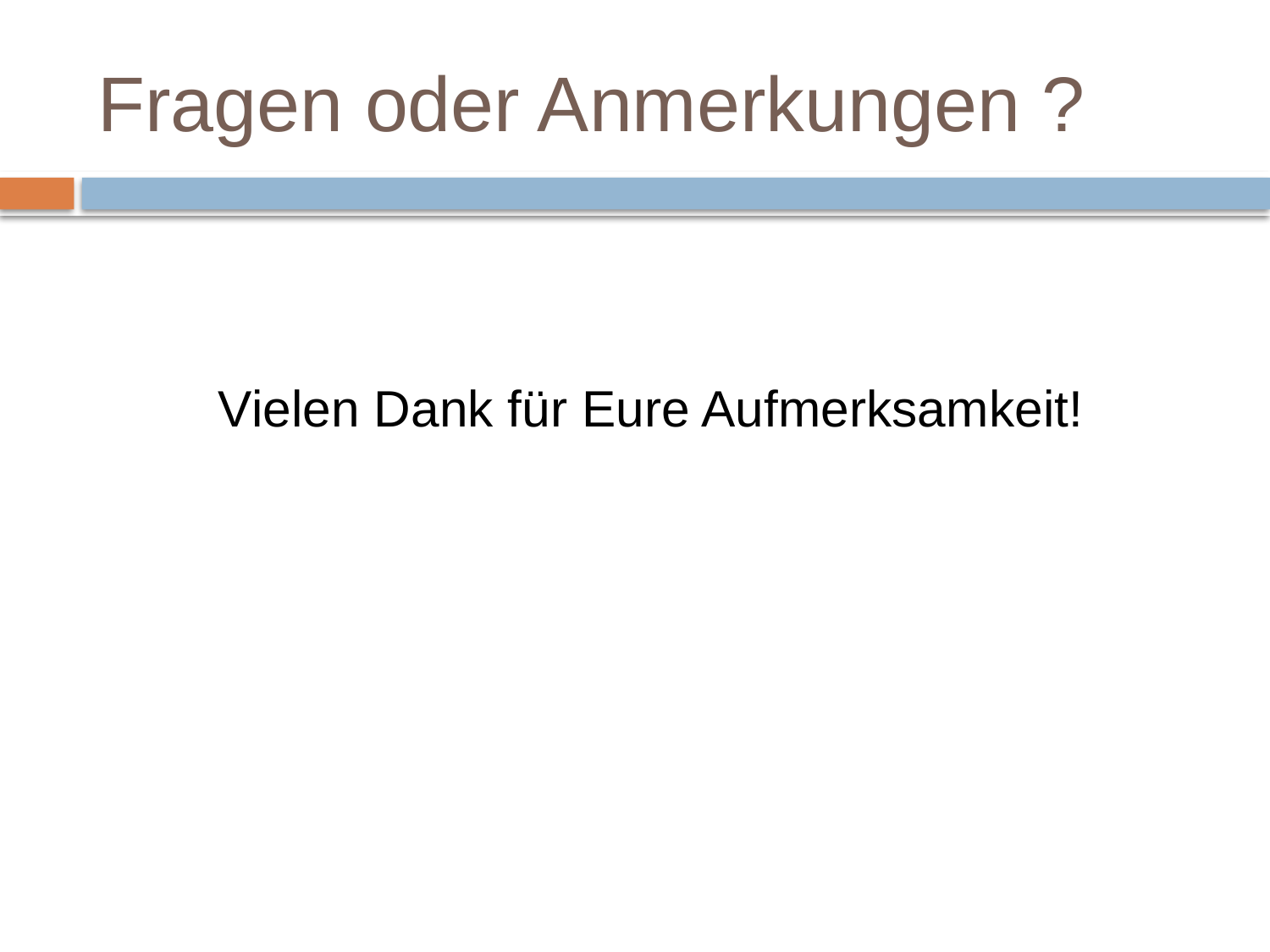

# Fragen oder Anmerkungen ?

Vielen Dank für Eure Aufmerksamkeit!